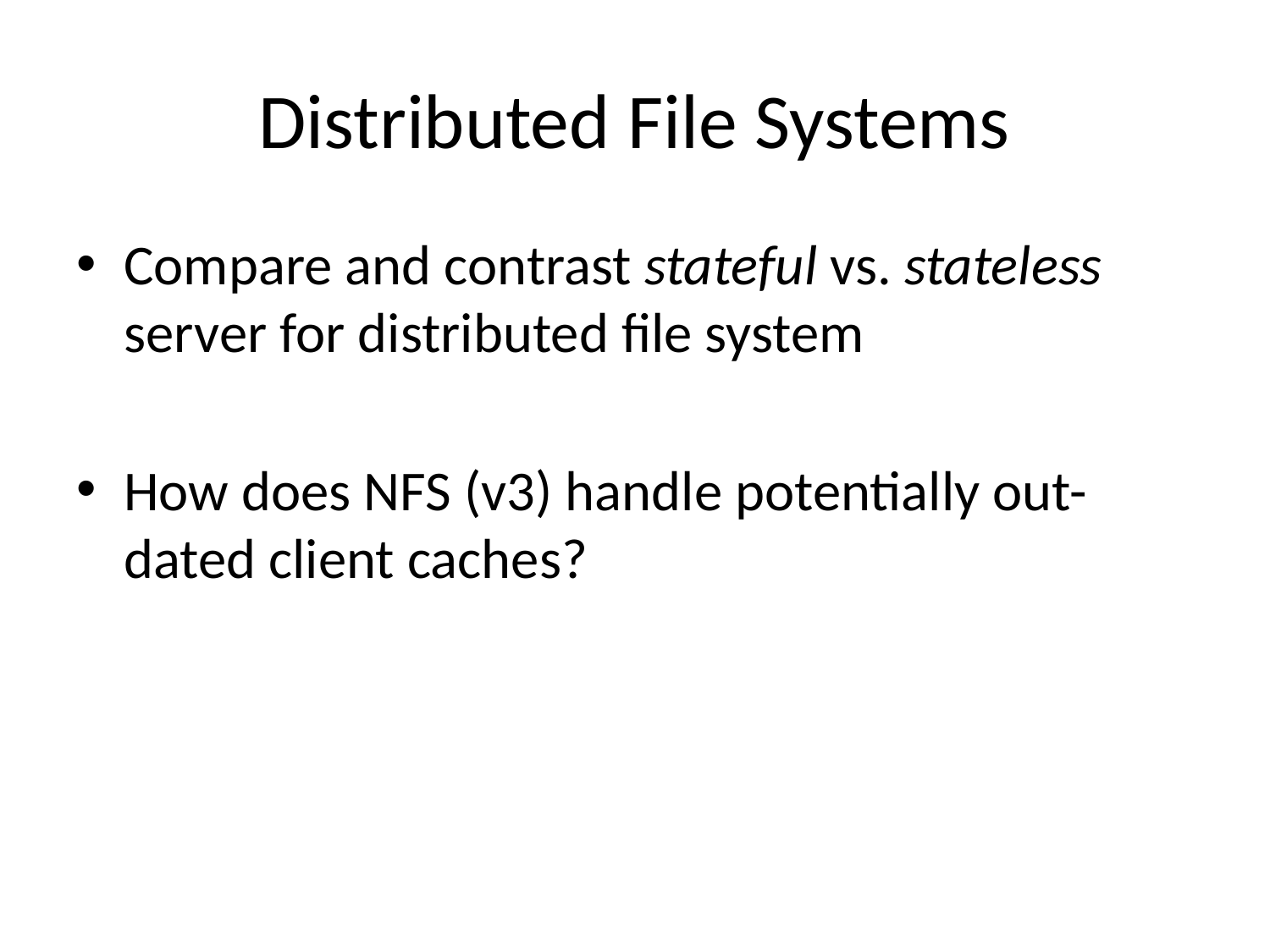

# Distributed File Systems
Compare and contrast stateful vs. stateless server for distributed file system

How does NFS (v3) handle potentially out-dated client caches?